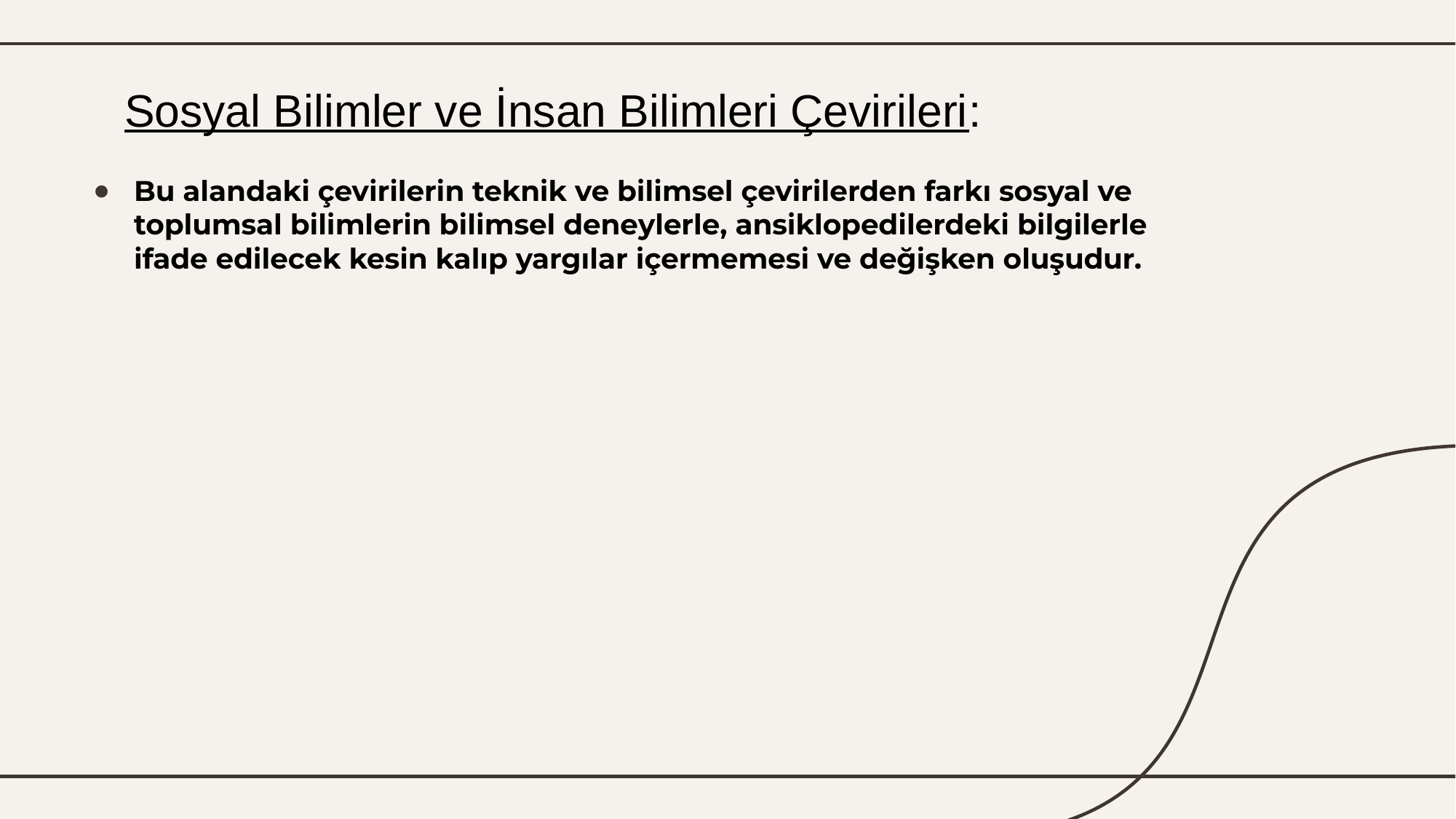

# Sosyal Bilimler ve İnsan Bilimleri Çevirileri:
Bu alandaki çevirilerin teknik ve bilimsel çevirilerden farkı sosyal ve toplumsal bilimlerin bilimsel deneylerle, ansiklopedilerdeki bilgilerle ifade edilecek kesin kalıp yargılar içermemesi ve değişken oluşudur.